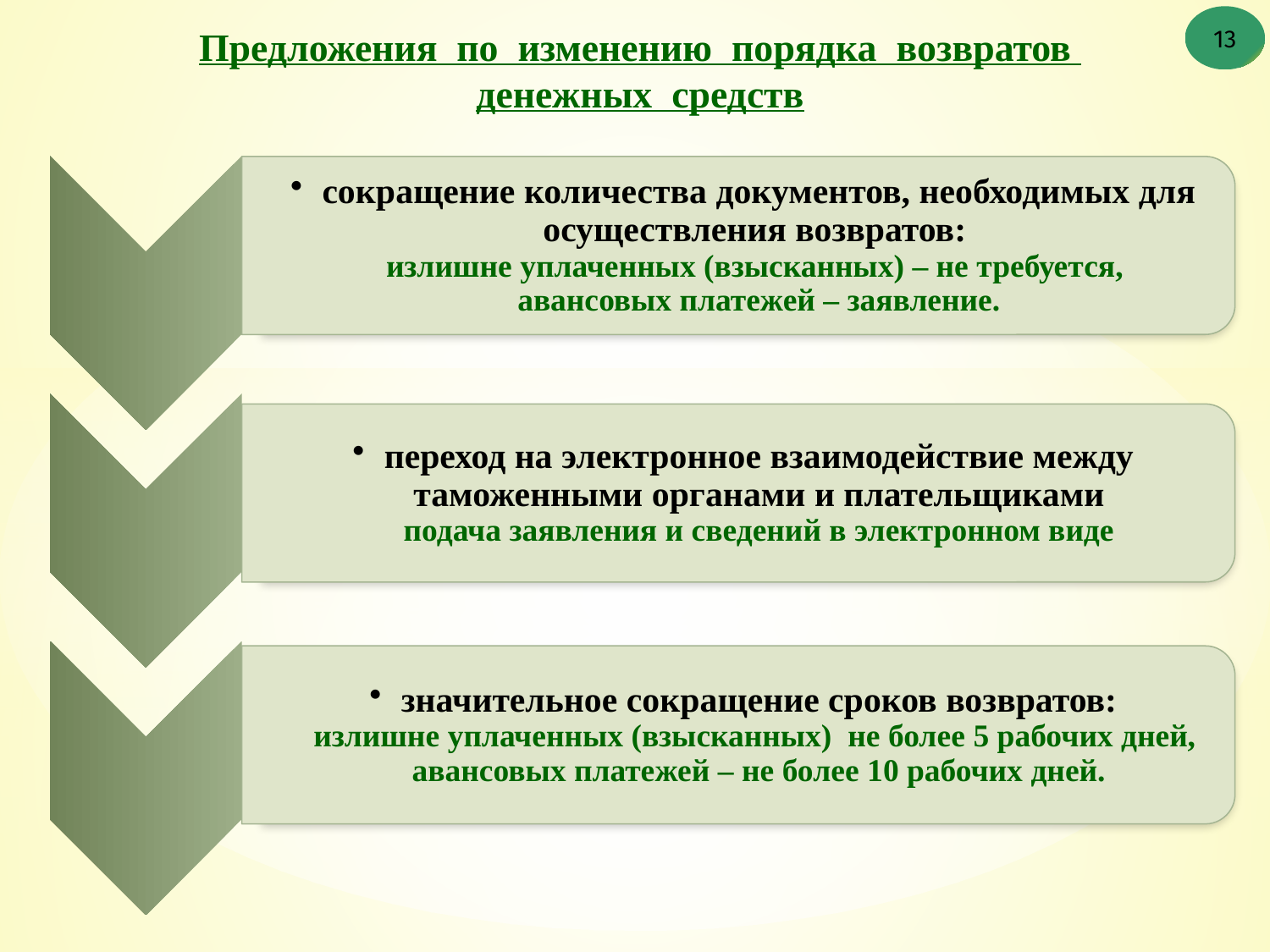

13
Предложения  по  изменению  порядка  возвратов
денежных  средств

сокращение количества документов, необходимых для осуществления возвратов:
излишне уплаченных (взысканных) – не требуется,
авансовых платежей – заявление.

переход на электронное взаимодействие между таможенными органами и плательщиками
подача заявления и сведений в электронном виде

значительное сокращение сроков возвратов:
излишне уплаченных (взысканных)  не более 5 рабочих дней,
авансовых платежей – не более 10 рабочих дней.